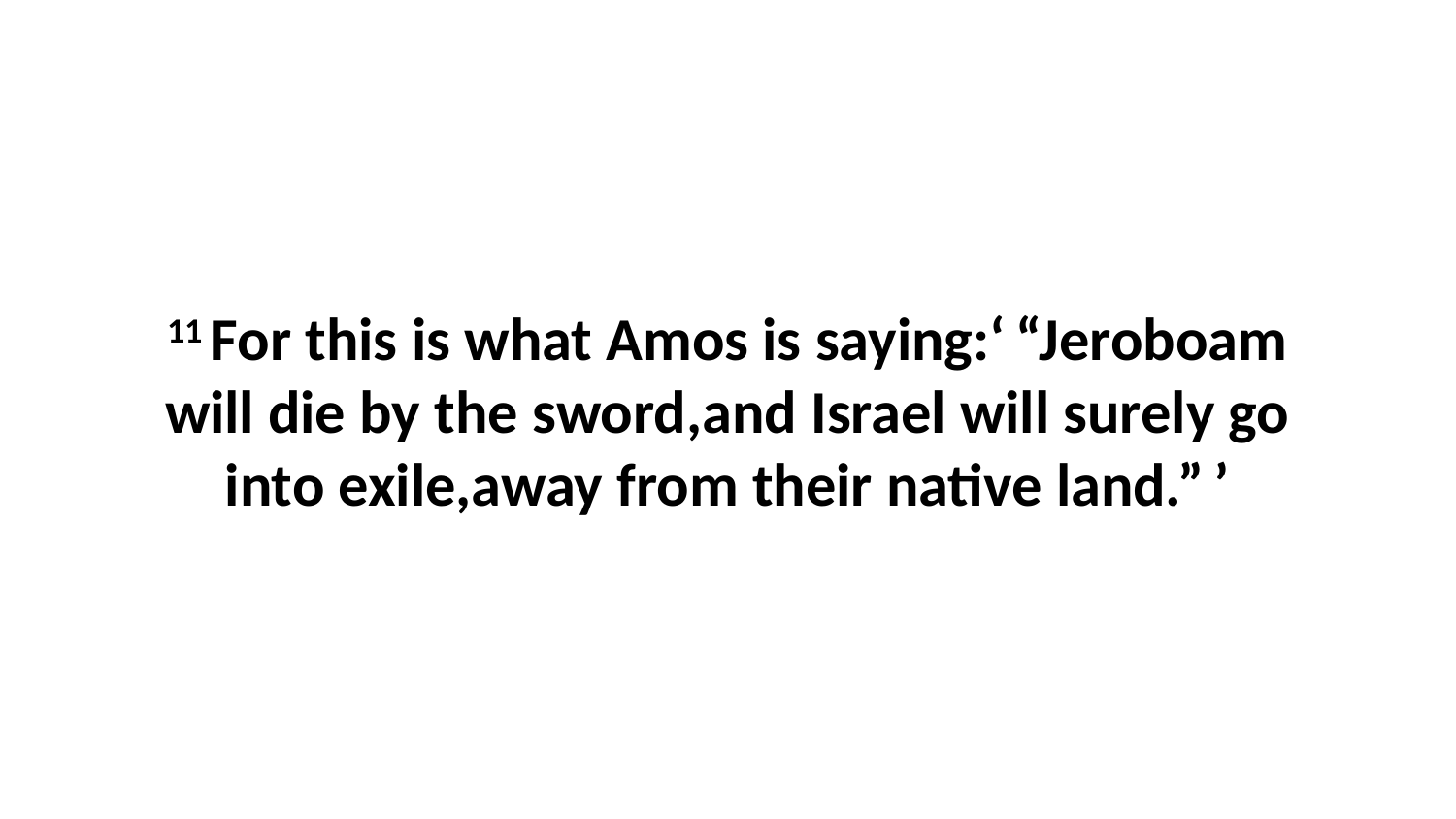

11 For this is what Amos is saying:‘ “Jeroboam will die by the sword,and Israel will surely go into exile,away from their native land.” ’